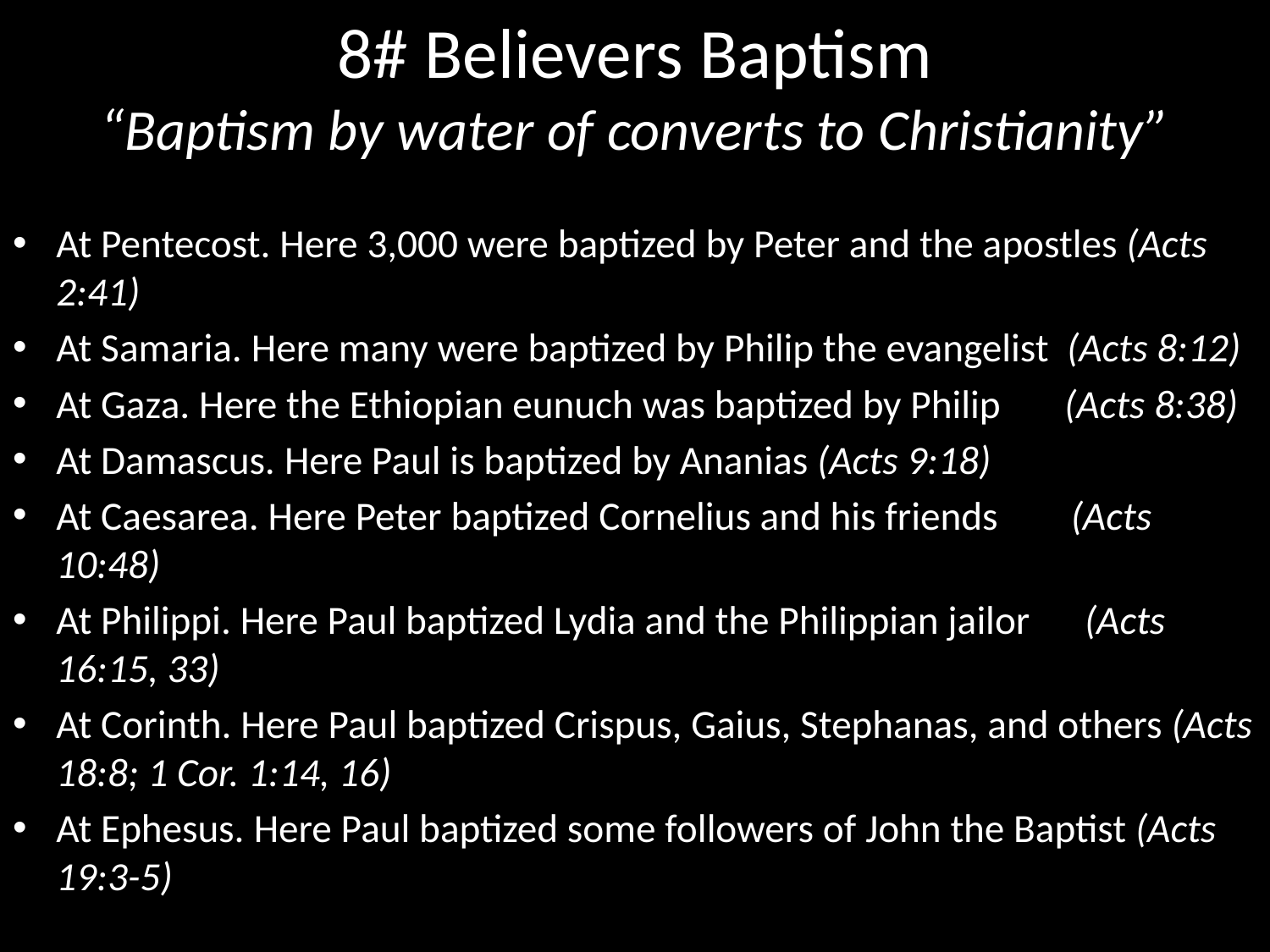

# 8# Believers Baptism “Baptism by water of converts to Christianity”
At Pentecost. Here 3,000 were baptized by Peter and the apostles (Acts 2:41)
At Samaria. Here many were baptized by Philip the evangelist  (Acts 8:12)
At Gaza. Here the Ethiopian eunuch was baptized by Philip       (Acts 8:38)
At Damascus. Here Paul is baptized by Ananias (Acts 9:18)
At Caesarea. Here Peter baptized Cornelius and his friends        (Acts 10:48)
At Philippi. Here Paul baptized Lydia and the Philippian jailor      (Acts 16:15, 33)
At Corinth. Here Paul baptized Crispus, Gaius, Stephanas, and others (Acts 18:8; 1 Cor. 1:14, 16)
At Ephesus. Here Paul baptized some followers of John the Baptist (Acts 19:3-5)